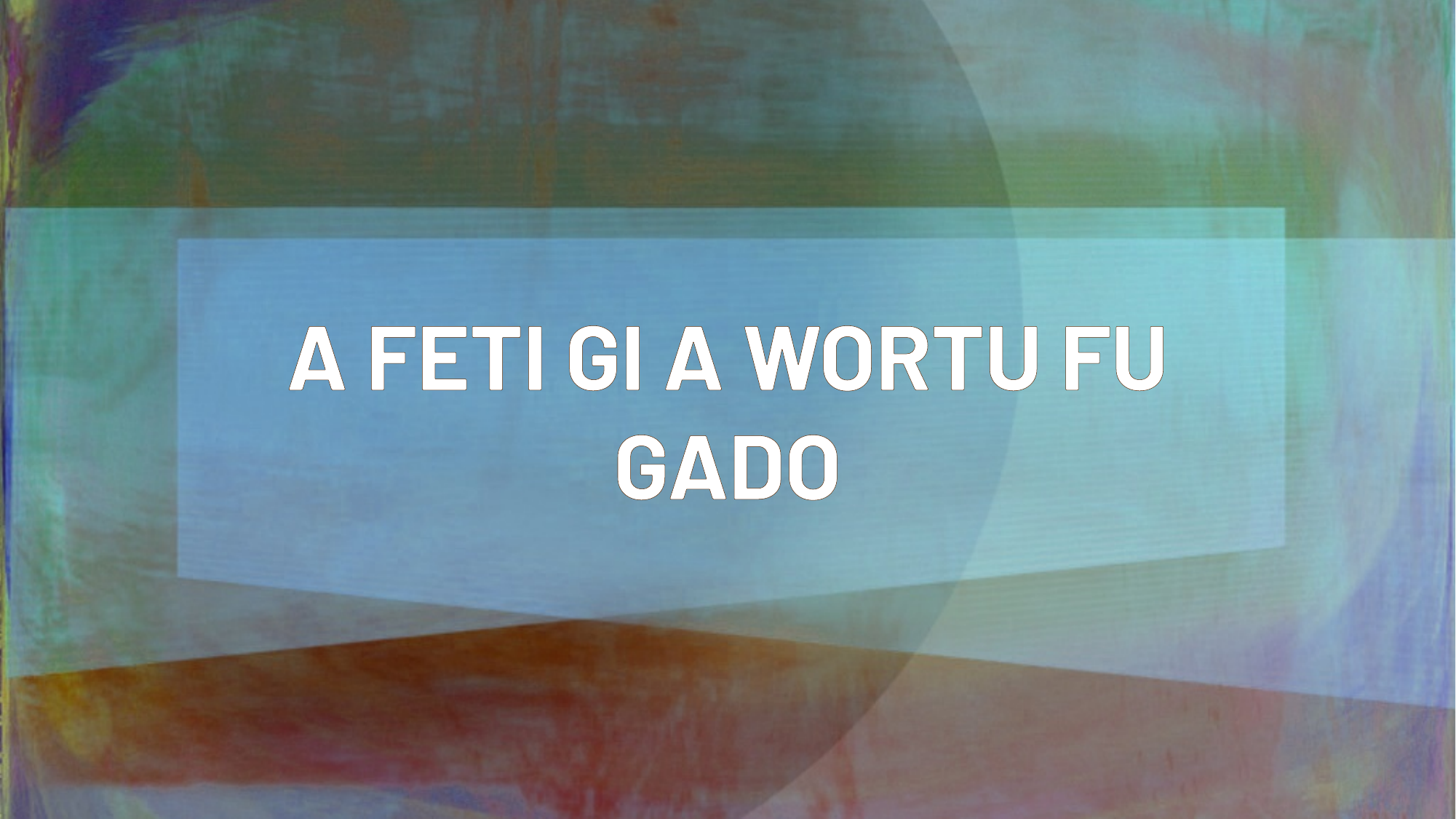

A FETI GI A WORTU FU GADO